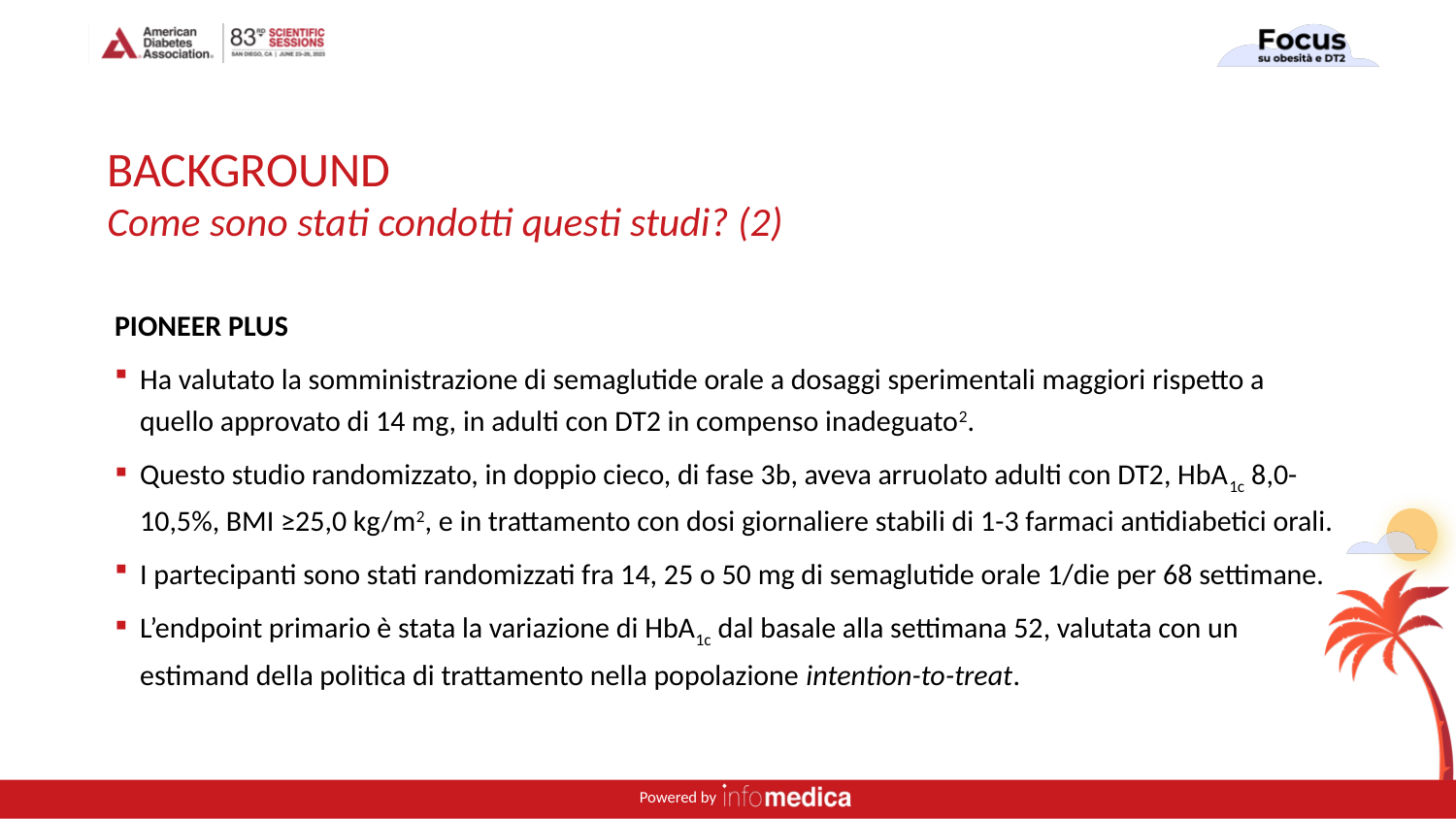

# BACKGROUND Come sono stati condotti questi studi? (2)
PIONEER PLUS
Ha valutato la somministrazione di semaglutide orale a dosaggi sperimentali maggiori rispetto a quello approvato di 14 mg, in adulti con DT2 in compenso inadeguato2.
Questo studio randomizzato, in doppio cieco, di fase 3b, aveva arruolato adulti con DT2, HbA1c 8,0-10,5%, BMI ≥25,0 kg/m2, e in trattamento con dosi giornaliere stabili di 1-3 farmaci antidiabetici orali.
I partecipanti sono stati randomizzati fra 14, 25 o 50 mg di semaglutide orale 1/die per 68 settimane.
L’endpoint primario è stata la variazione di HbA1c dal basale alla settimana 52, valutata con un estimand della politica di trattamento nella popolazione intention-to-treat.